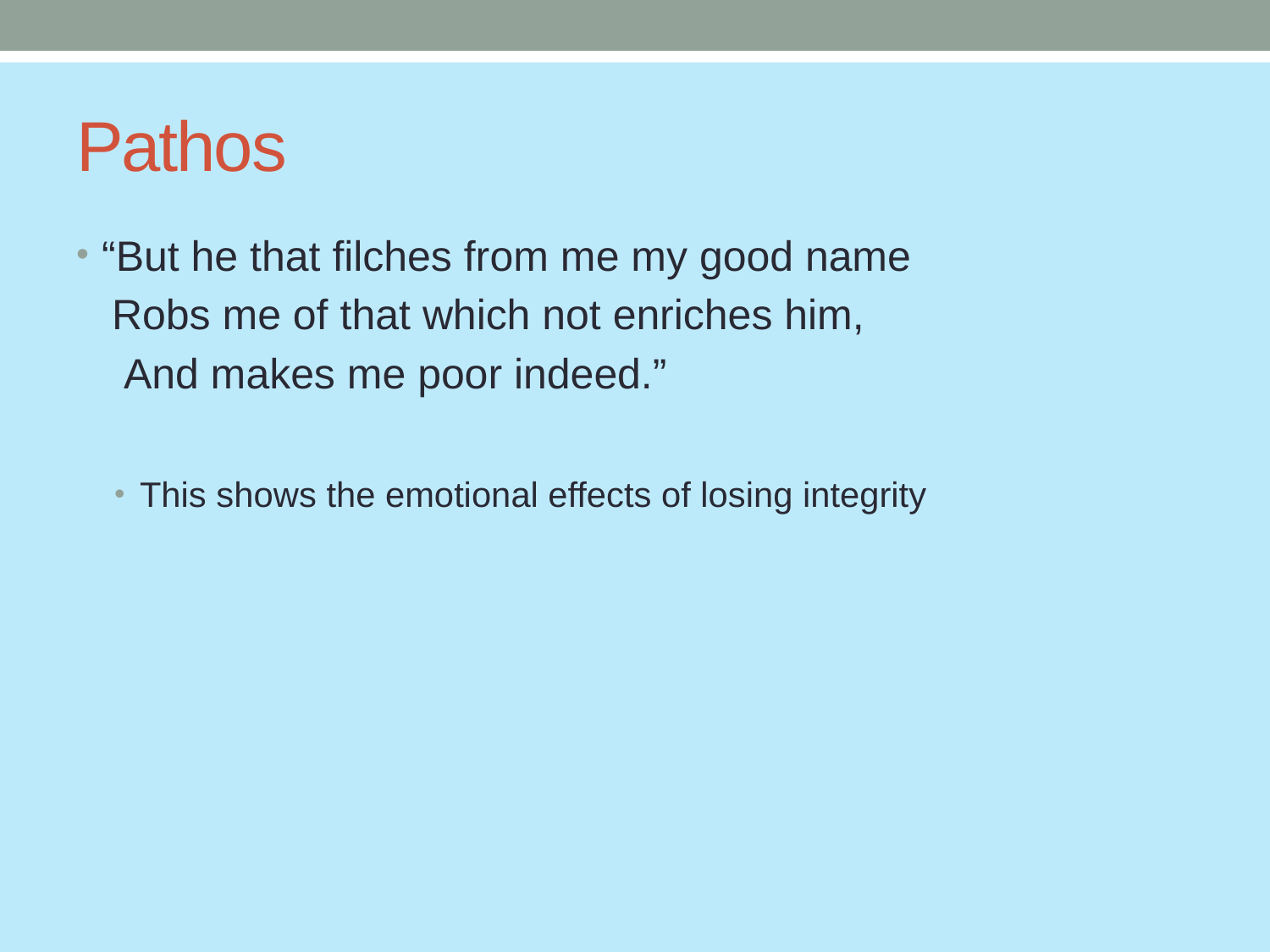

# Pathos
“But he that filches from me my good name
   Robs me of that which not enriches him,
    And makes me poor indeed.”

This shows the emotional effects of losing integrity